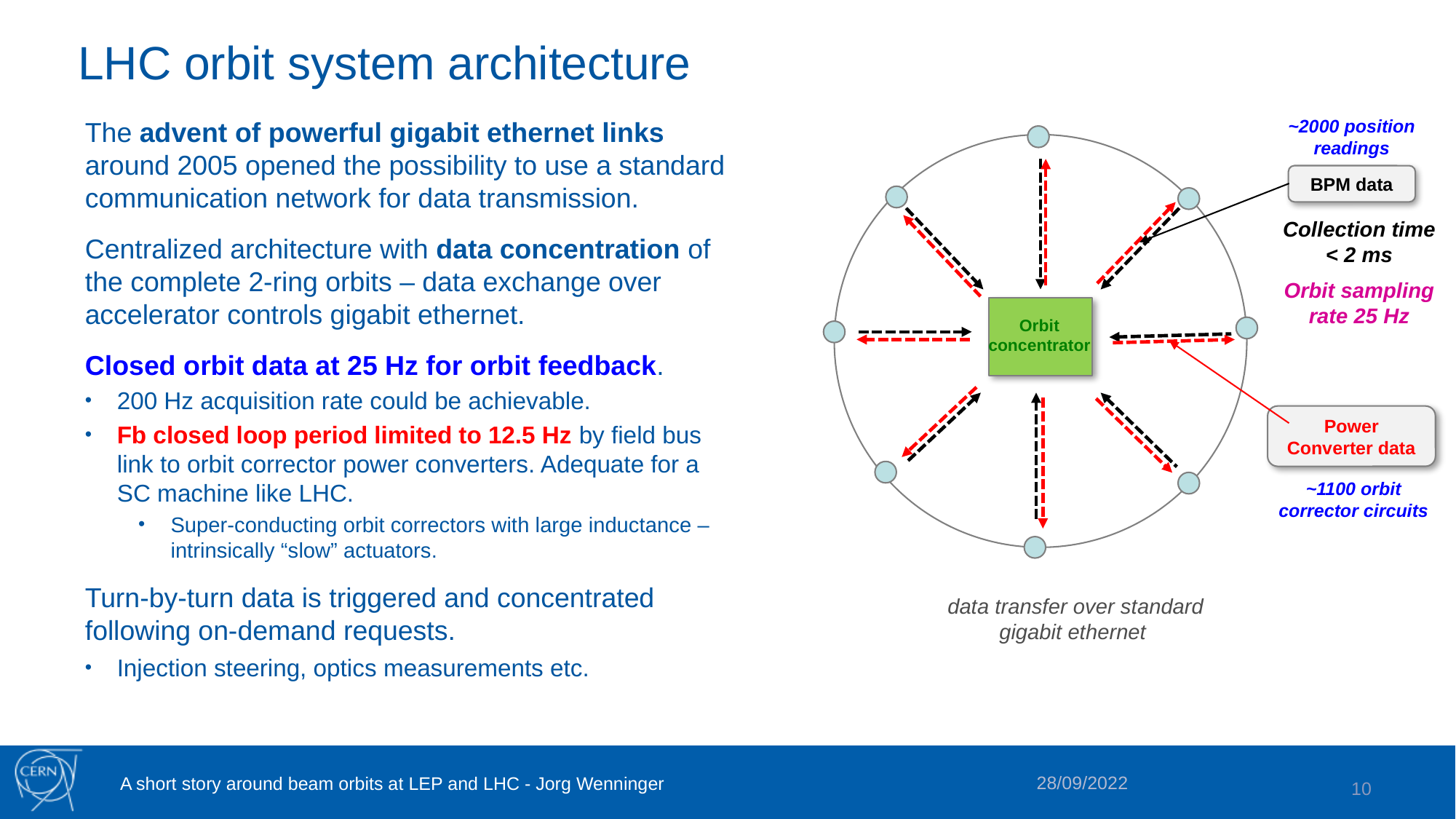

# LHC orbit system architecture
~2000 position readings

Orbit concentrator
BPM data
Power Converter data
Collection time < 2 ms
Orbit sampling rate 25 Hz
~1100 orbit corrector circuits
The advent of powerful gigabit ethernet links around 2005 opened the possibility to use a standard communication network for data transmission.
Centralized architecture with data concentration of the complete 2-ring orbits – data exchange over accelerator controls gigabit ethernet.
Closed orbit data at 25 Hz for orbit feedback.
200 Hz acquisition rate could be achievable.
Fb closed loop period limited to 12.5 Hz by field bus link to orbit corrector power converters. Adequate for a SC machine like LHC.
Super-conducting orbit correctors with large inductance – intrinsically “slow” actuators.
Turn-by-turn data is triggered and concentrated following on-demand requests.
Injection steering, optics measurements etc.
data transfer over standard gigabit ethernet
28/09/2022
A short story around beam orbits at LEP and LHC - Jorg Wenninger
10